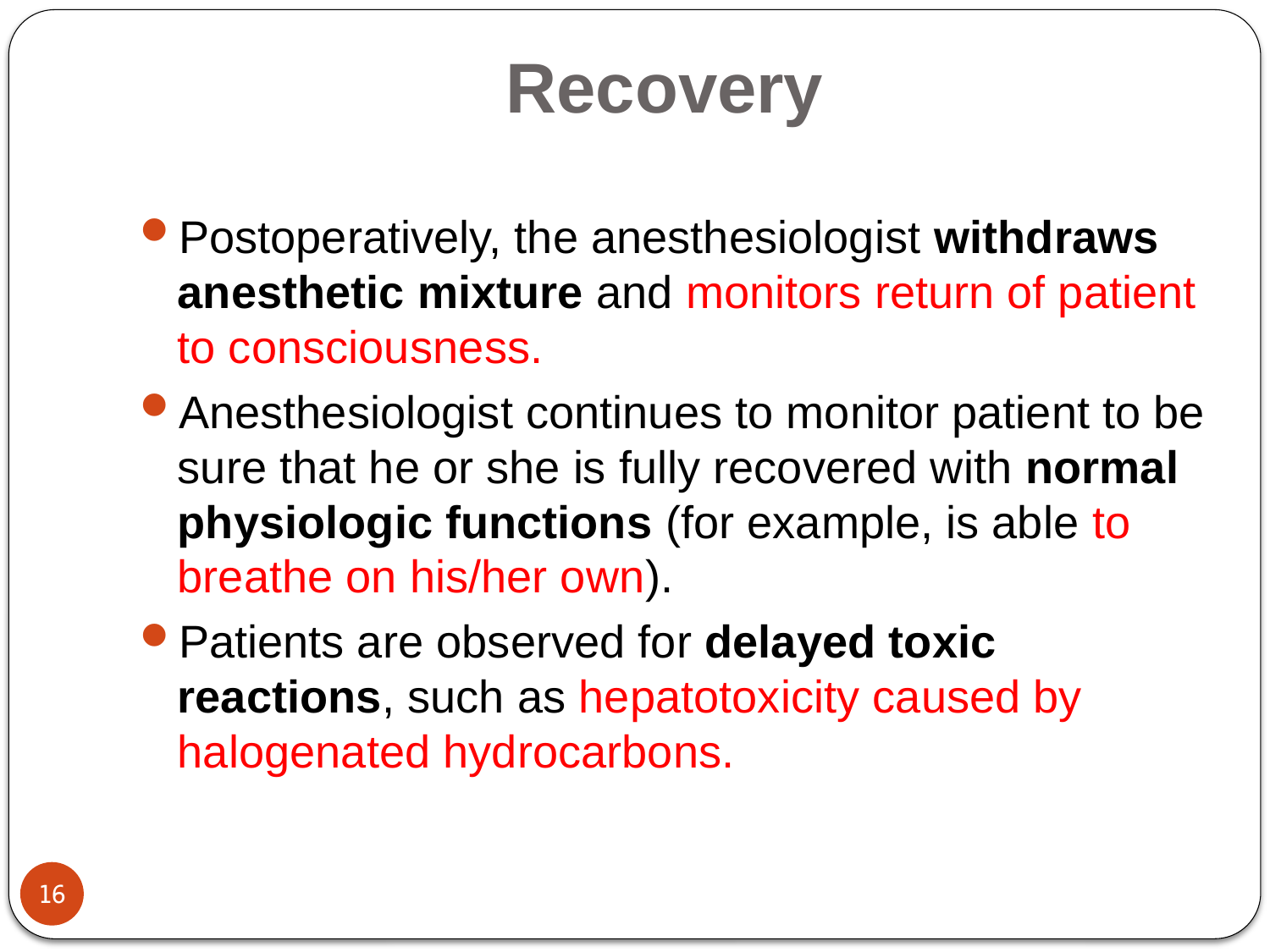

# Recovery
Postoperatively, the anesthesiologist withdraws  anesthetic mixture and monitors return of patient to consciousness.
Anesthesiologist continues to monitor patient to be sure that he or she is fully recovered with normal physiologic functions (for example, is able to breathe on his/her own).
Patients are observed for delayed toxic reactions, such as hepatotoxicity caused by halogenated hydrocarbons.
16